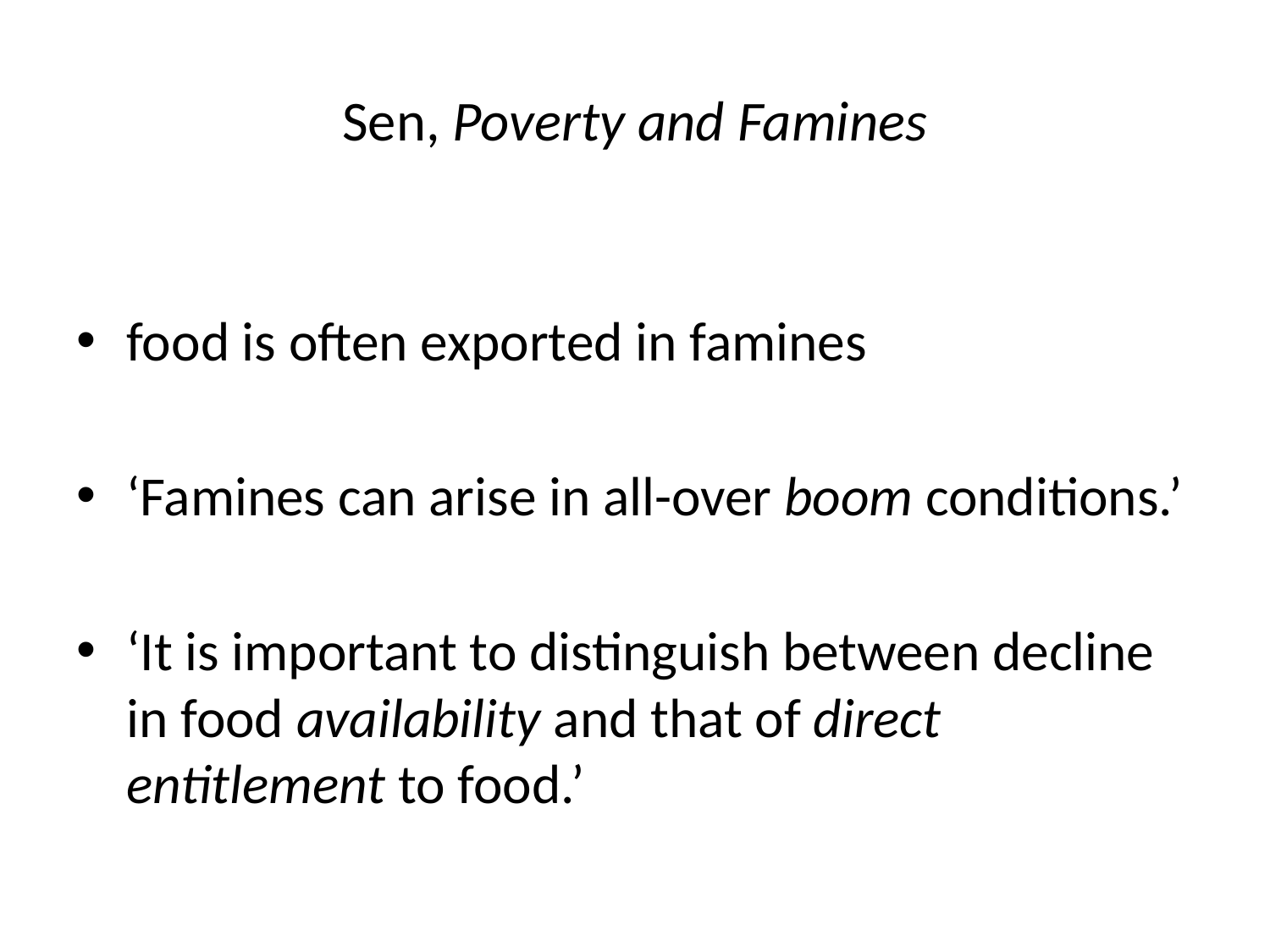

# Sen, Poverty and Famines

food is often exported in famines

‘Famines can arise in all-over boom conditions.’

‘It is important to distinguish between decline in food availability and that of direct entitlement to food.’